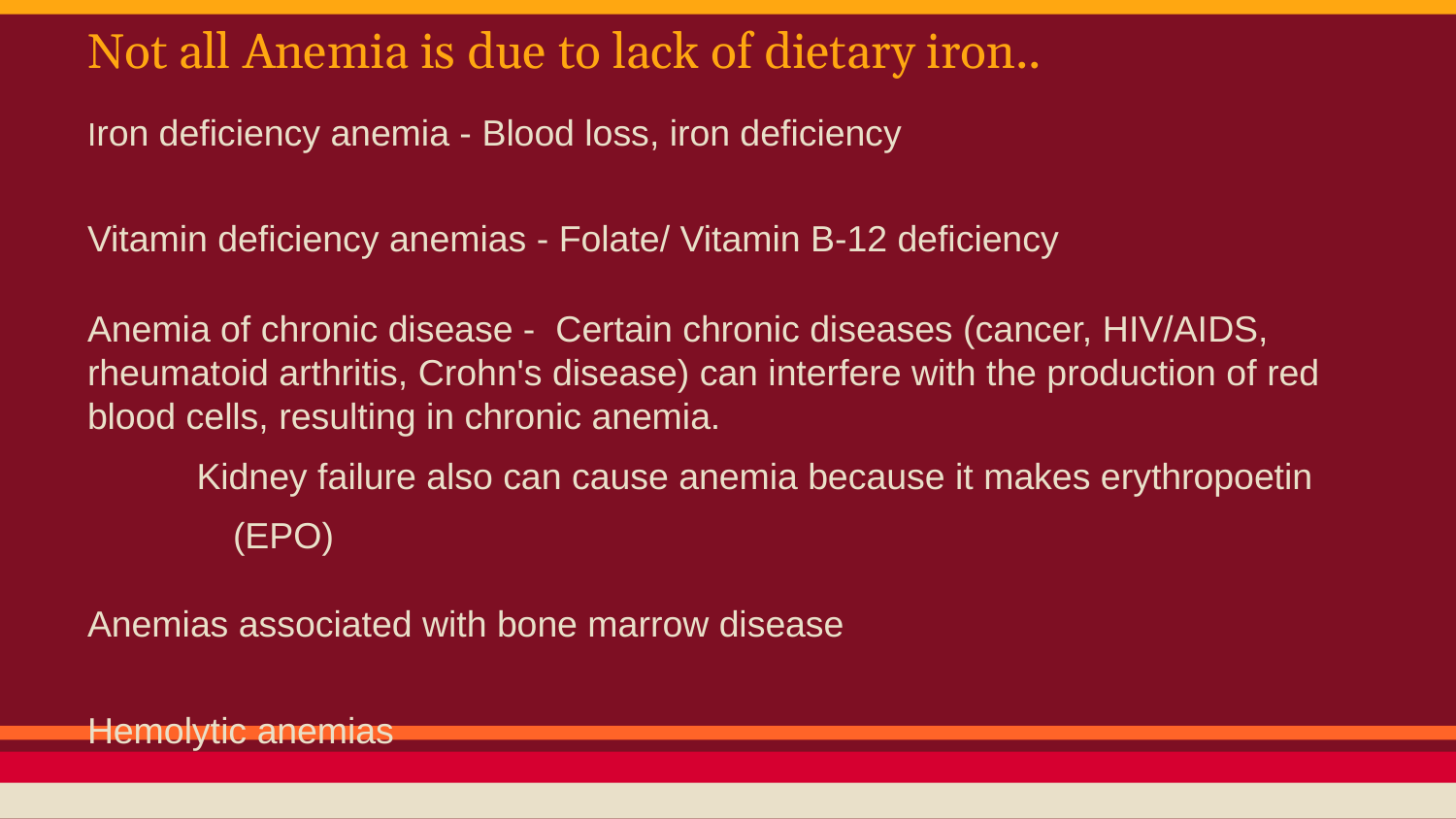

# Not all Anemia is due to lack of dietary iron..
Iron deficiency anemia - Blood loss, iron deficiency
Vitamin deficiency anemias - Folate/ Vitamin B-12 deficiency
Anemia of chronic disease -  Certain chronic diseases (cancer, HIV/AIDS, rheumatoid arthritis, Crohn's disease) can interfere with the production of red blood cells, resulting in chronic anemia.
Kidney failure also can cause anemia because it makes erythropoetin (EPO)
Anemias associated with bone marrow disease
Hemolytic anemias